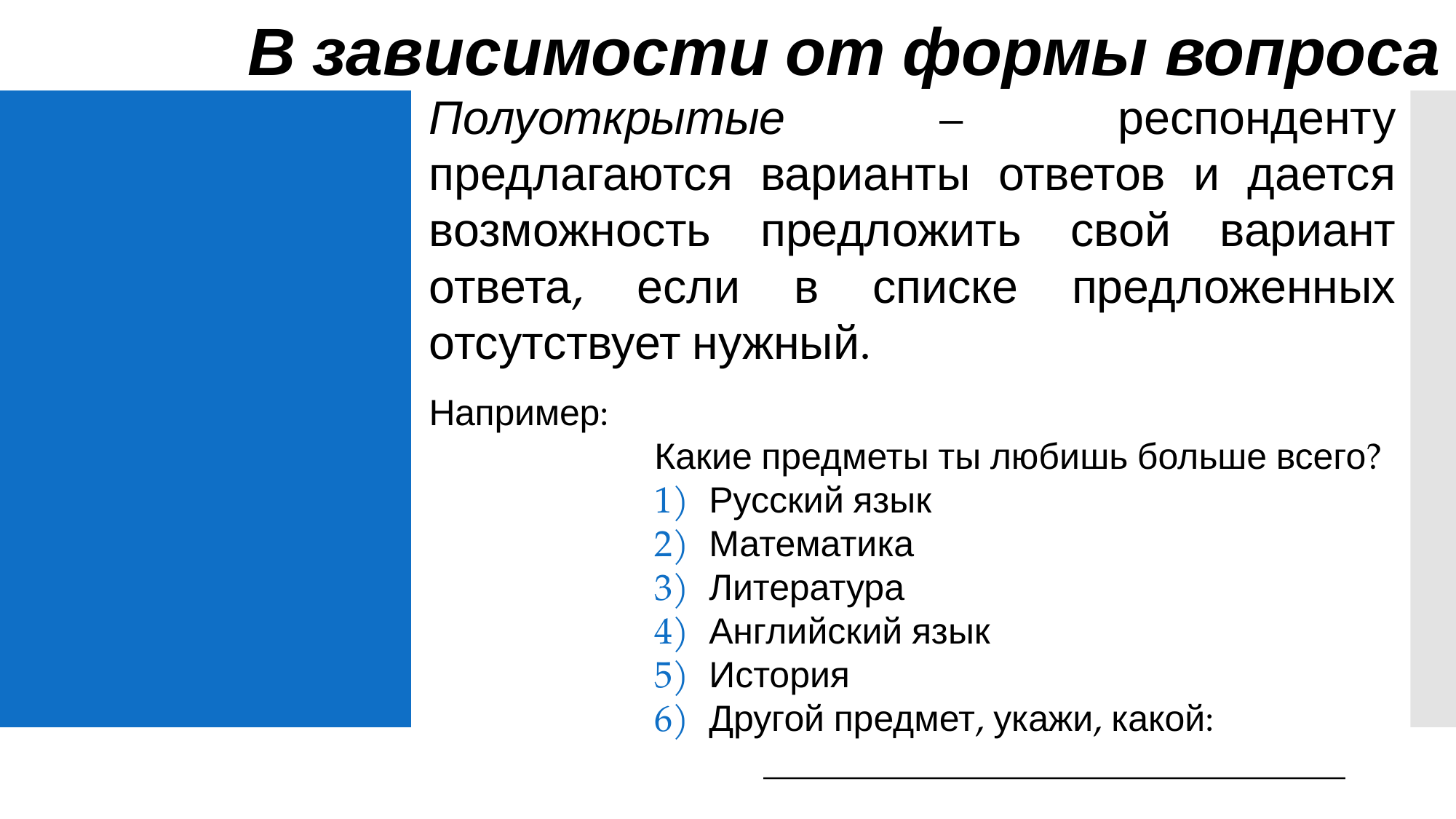

В зависимости от формы вопроса
Полуоткрытые – респонденту предлагаются варианты ответов и дается возможность предложить свой вариант ответа, если в списке предложенных отсутствует нужный.
#
Например:
Какие предметы ты любишь больше всего?
Русский язык
Математика
Литература
Английский язык
История
Другой предмет, укажи, какой:
	________________________________